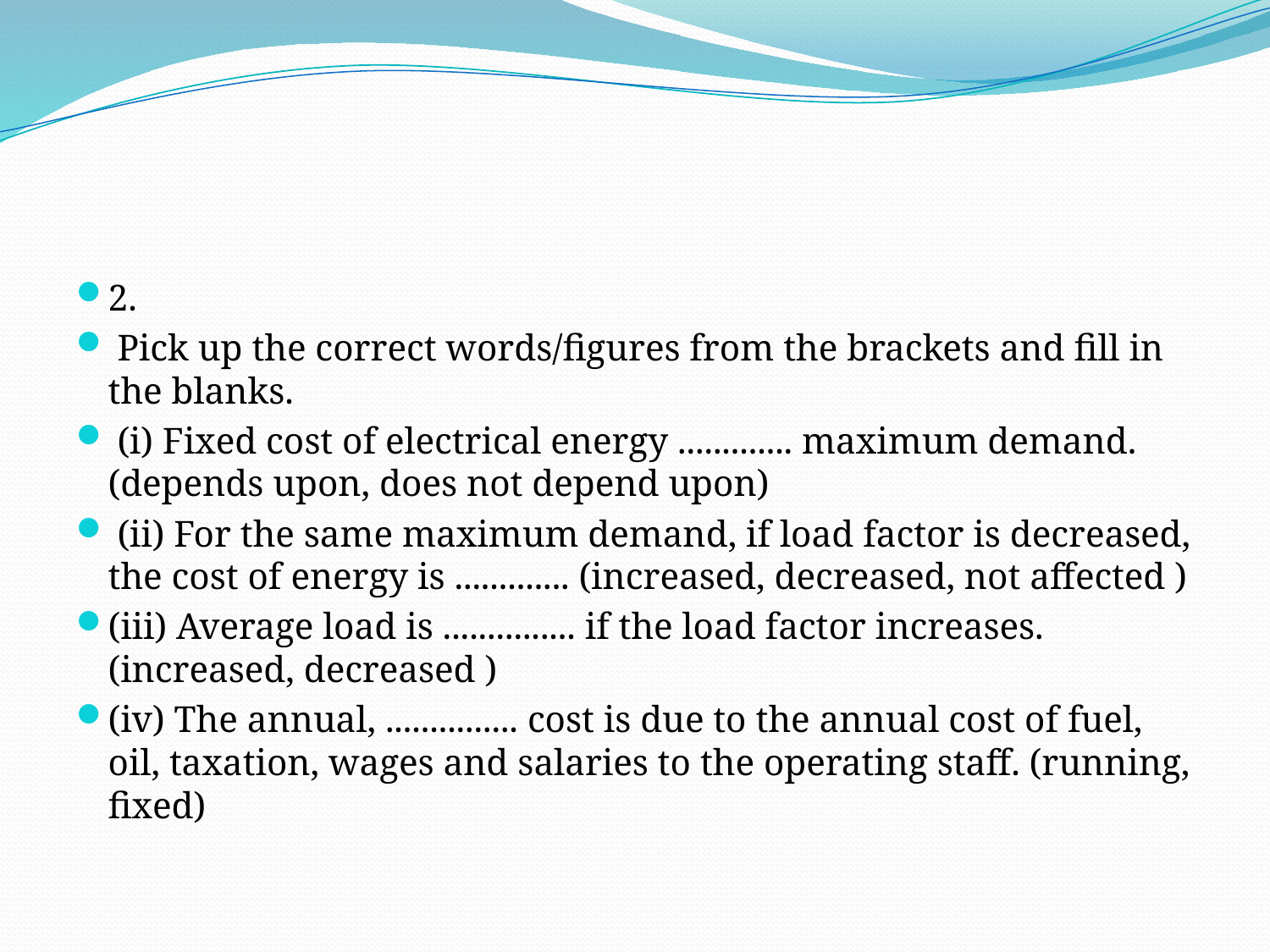

#
2.
 Pick up the correct words/figures from the brackets and fill in the blanks.
 (i) Fixed cost of electrical energy ............. maximum demand. (depends upon, does not depend upon)
 (ii) For the same maximum demand, if load factor is decreased, the cost of energy is ............. (increased, decreased, not affected )
(iii) Average load is ............... if the load factor increases. (increased, decreased )
(iv) The annual, ............... cost is due to the annual cost of fuel, oil, taxation, wages and salaries to the operating staff. (running, fixed)